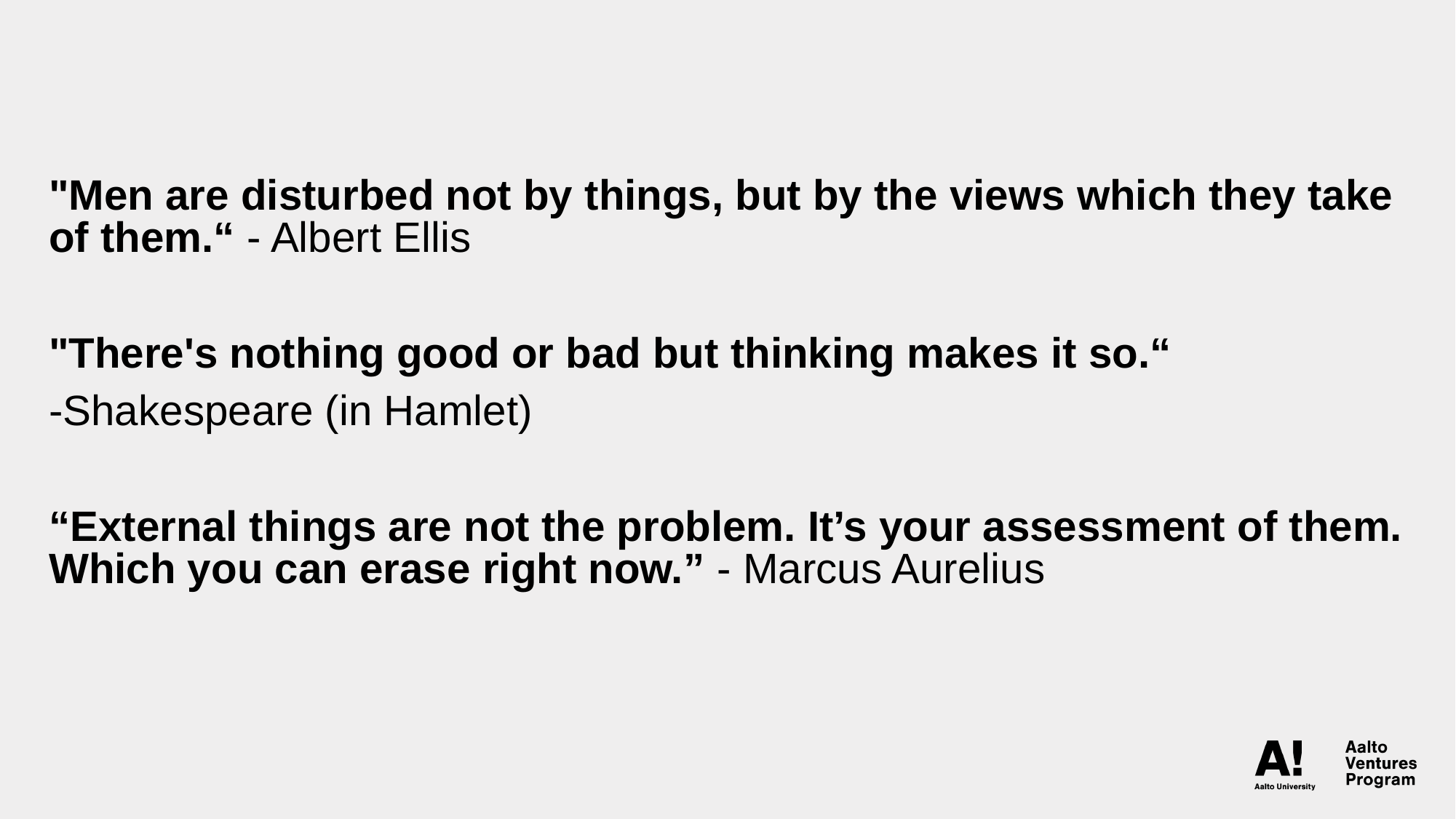

"Men are disturbed not by things, but by the views which they take of them.“ - Albert Ellis

"There's nothing good or bad but thinking makes it so.“
-Shakespeare (in Hamlet)

“External things are not the problem. It’s your assessment of them. Which you can erase right now.” - Marcus Aurelius